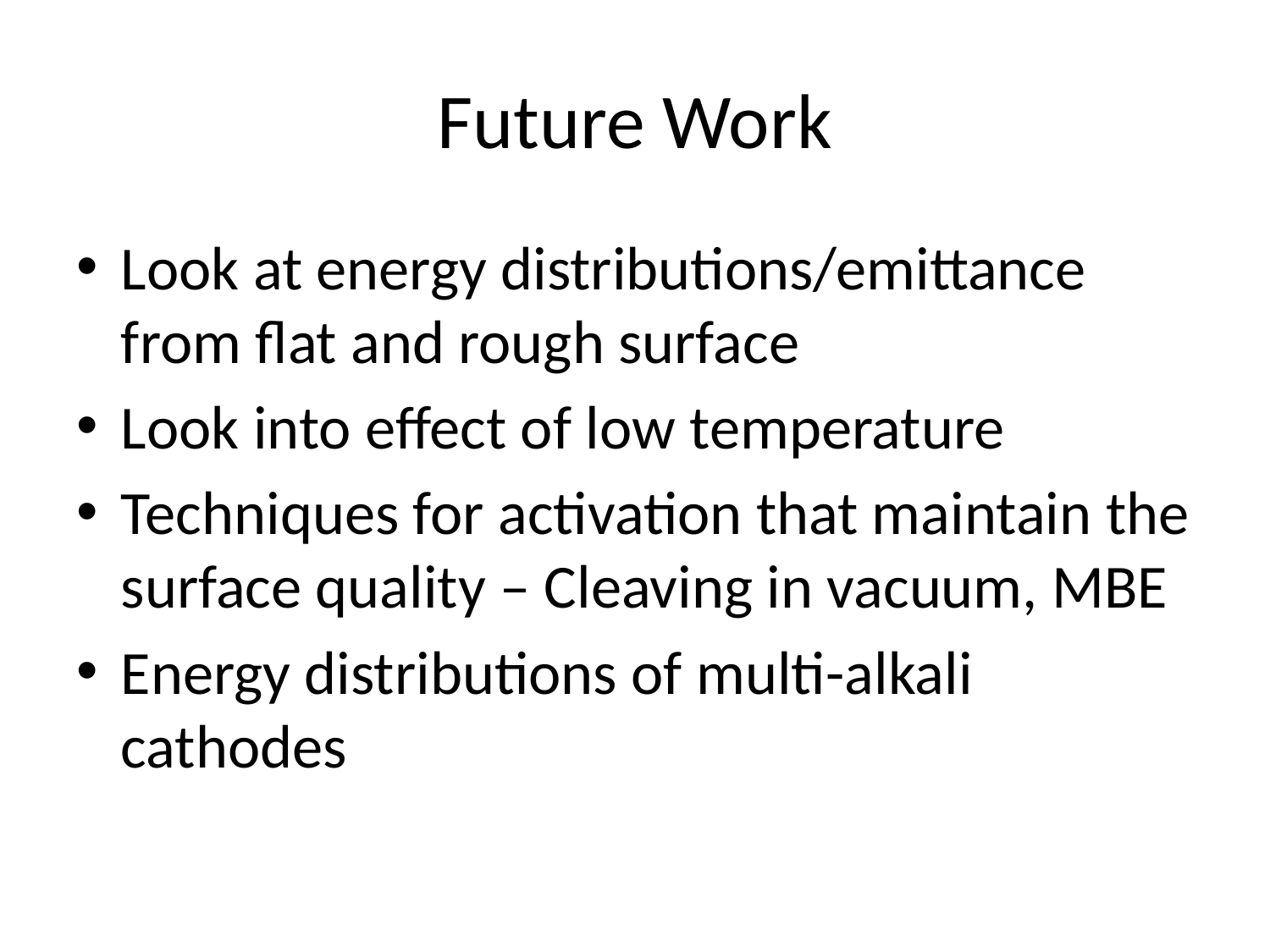

# Future Work
Look at energy distributions/emittance from flat and rough surface
Look into effect of low temperature
Techniques for activation that maintain the surface quality – Cleaving in vacuum, MBE
Energy distributions of multi-alkali cathodes